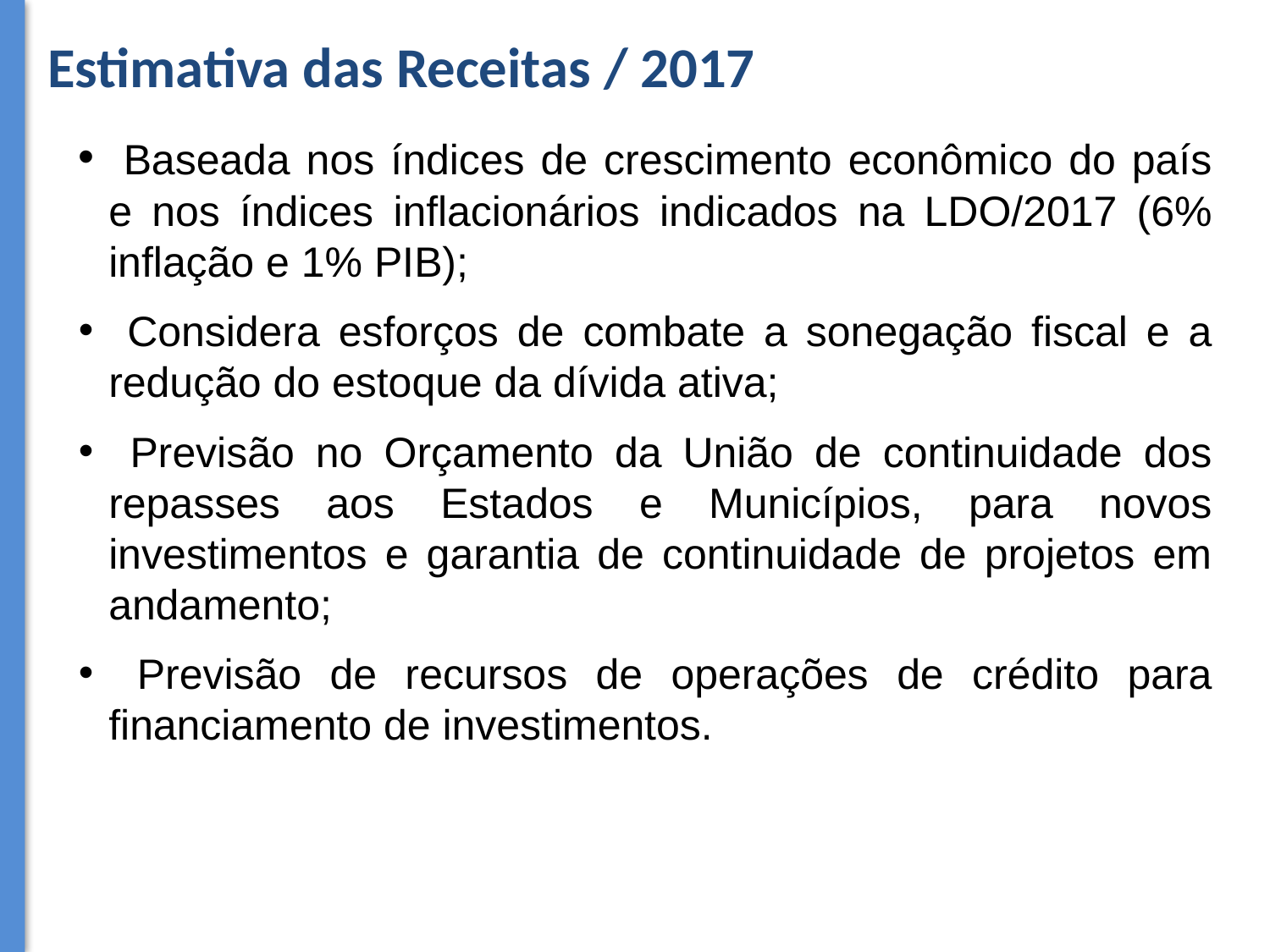

Estimativa das Receitas / 2017
 Baseada nos índices de crescimento econômico do país e nos índices inflacionários indicados na LDO/2017 (6% inflação e 1% PIB);
 Considera esforços de combate a sonegação fiscal e a redução do estoque da dívida ativa;
 Previsão no Orçamento da União de continuidade dos repasses aos Estados e Municípios, para novos investimentos e garantia de continuidade de projetos em andamento;
 Previsão de recursos de operações de crédito para financiamento de investimentos.